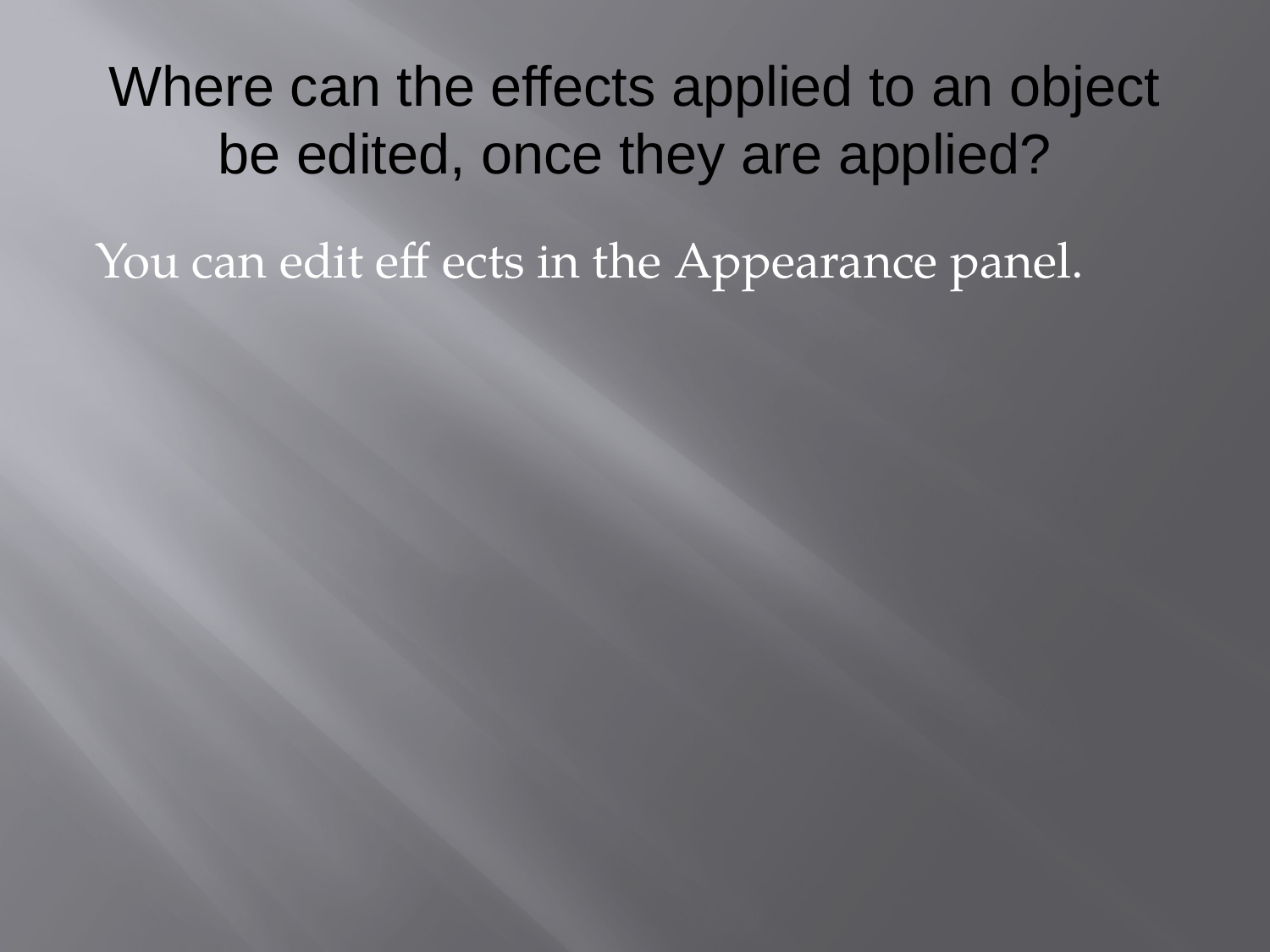

# Where can the effects applied to an object be edited, once they are applied?
You can edit eff ects in the Appearance panel.